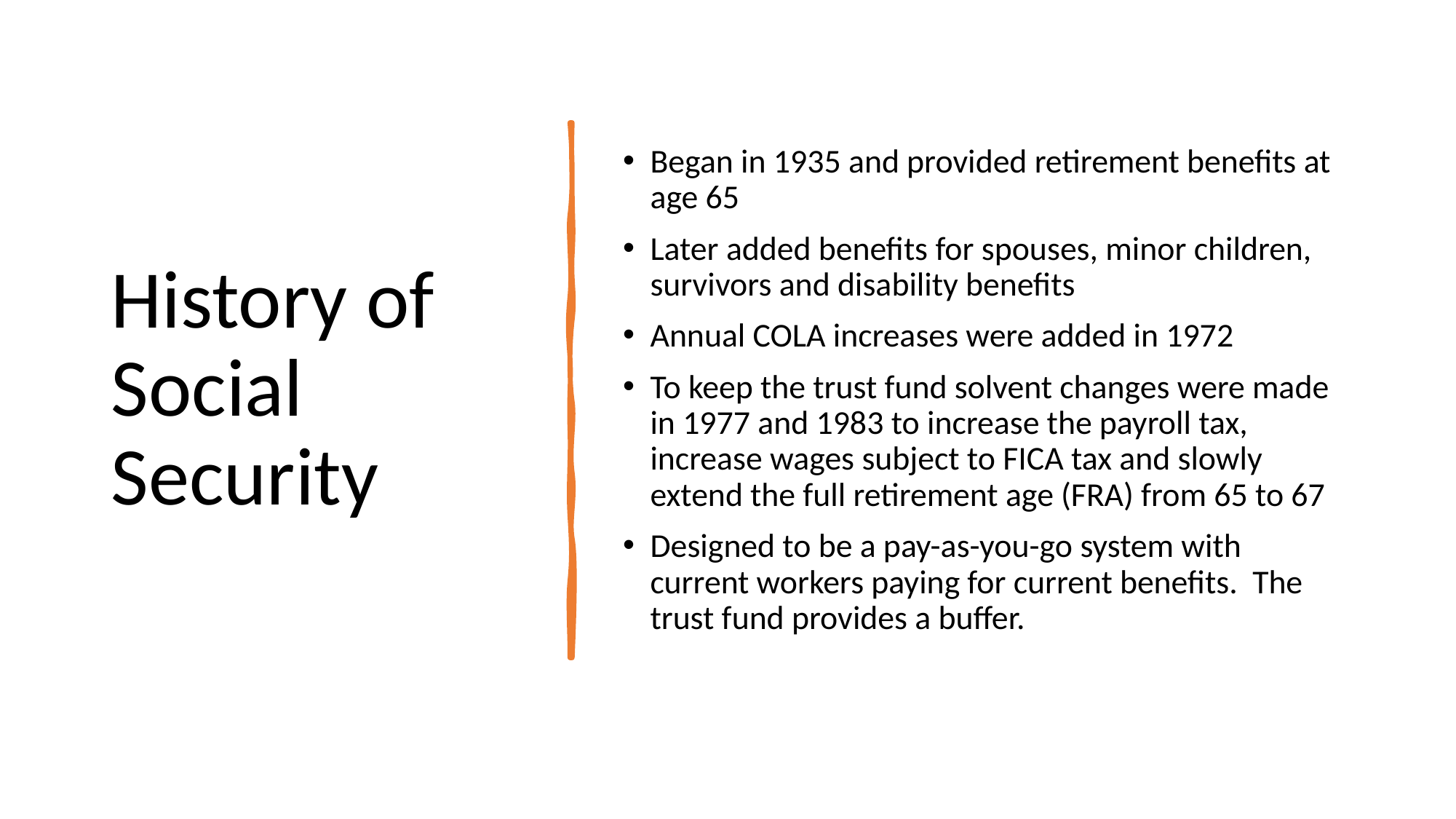

# History of Social Security
Began in 1935 and provided retirement benefits at age 65
Later added benefits for spouses, minor children, survivors and disability benefits
Annual COLA increases were added in 1972
To keep the trust fund solvent changes were made in 1977 and 1983 to increase the payroll tax, increase wages subject to FICA tax and slowly extend the full retirement age (FRA) from 65 to 67
Designed to be a pay-as-you-go system with current workers paying for current benefits.  The trust fund provides a buffer.